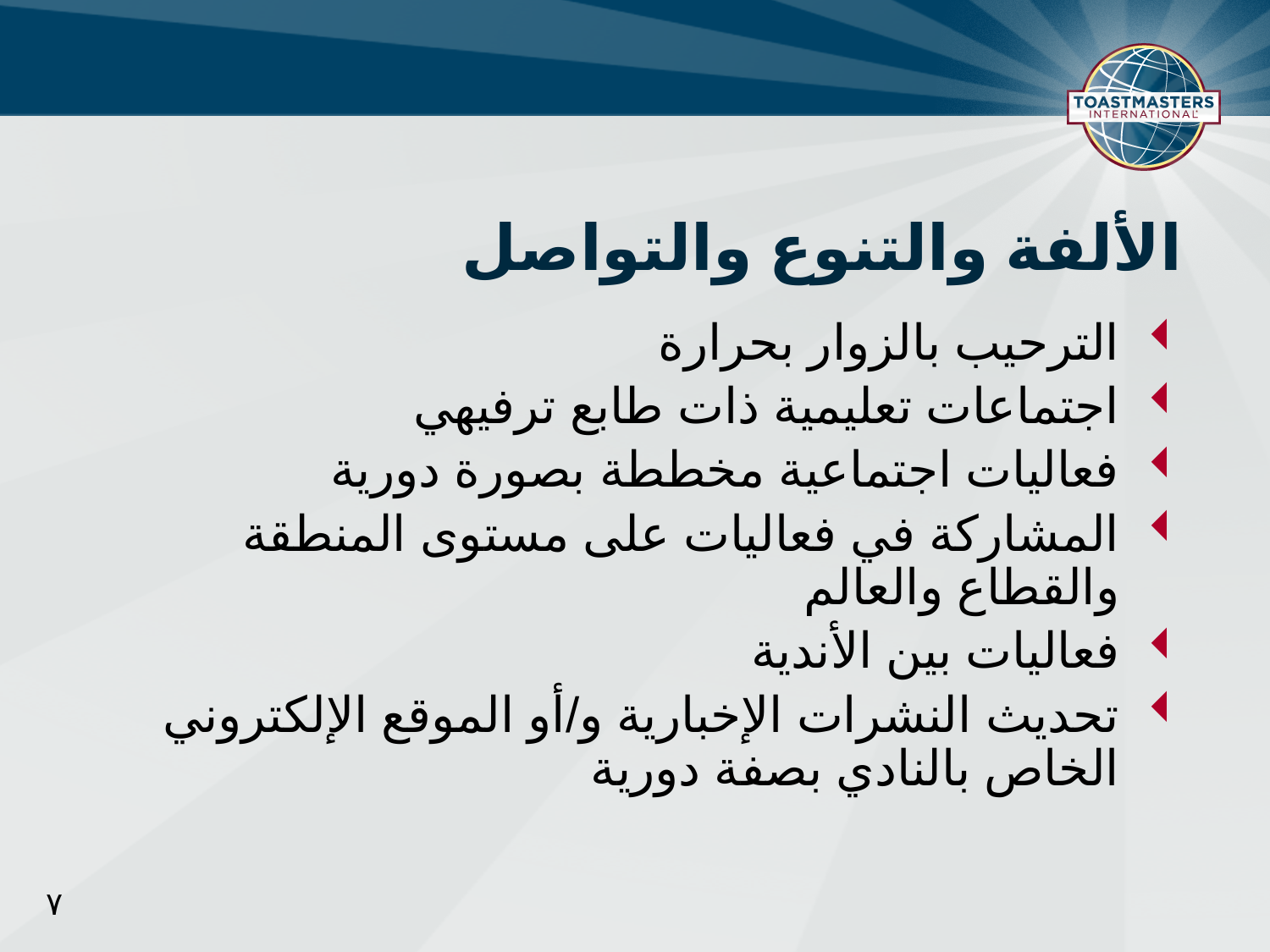

الألفة والتنوع والتواصل
الترحيب بالزوار بحرارة
اجتماعات تعليمية ذات طابع ترفيهي
فعاليات اجتماعية مخططة بصورة دورية
المشاركة في فعاليات على مستوى المنطقة والقطاع والعالم
فعاليات بين الأندية
تحديث النشرات الإخبارية و/أو الموقع الإلكتروني الخاص بالنادي بصفة دورية
٧